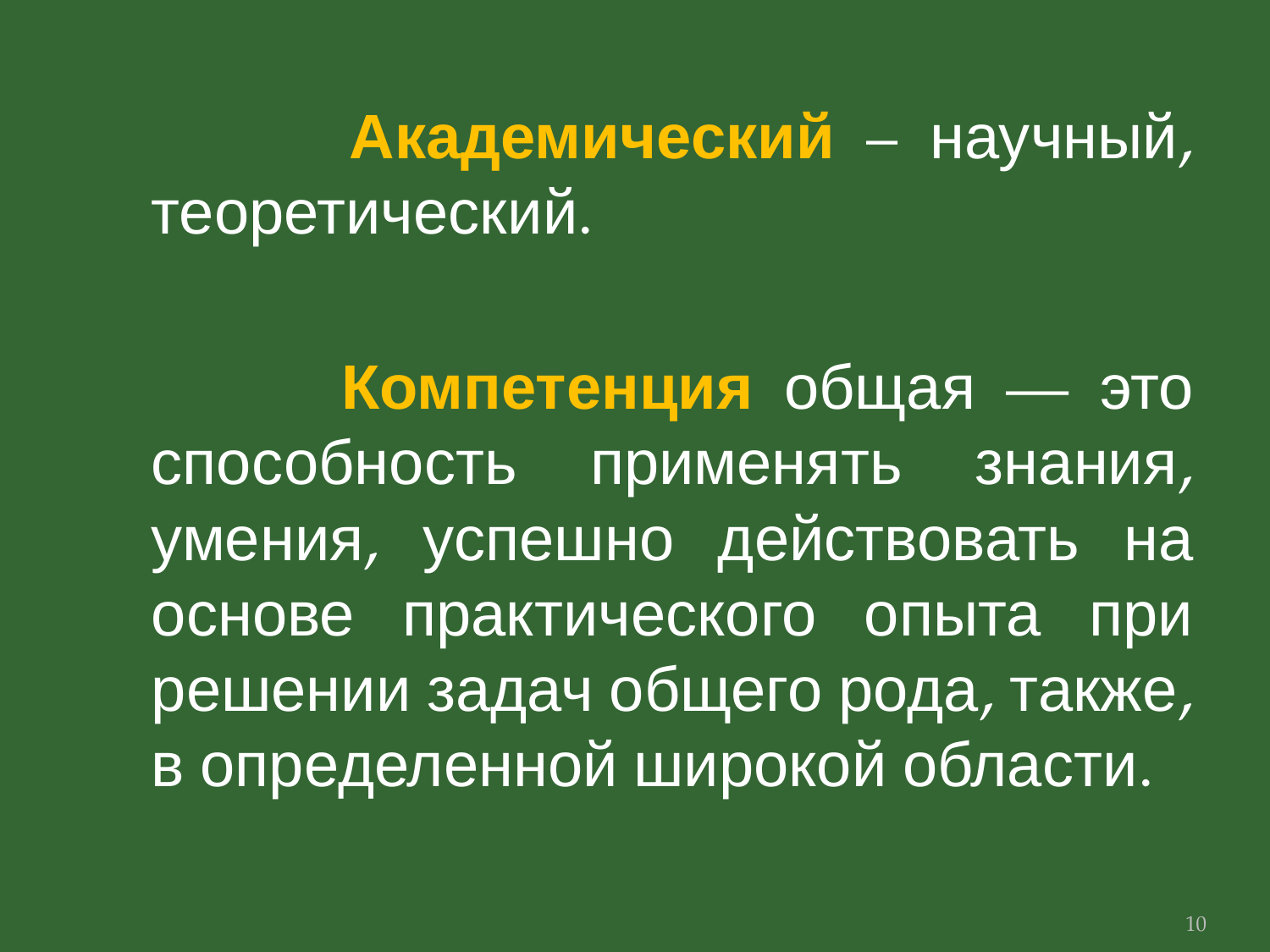

Академический – научный, теоретический.

        Компетенция общая — это способность применять знания, умения, успешно действовать на основе практического опыта при решении задач общего рода, также, в определенной широкой области.
10